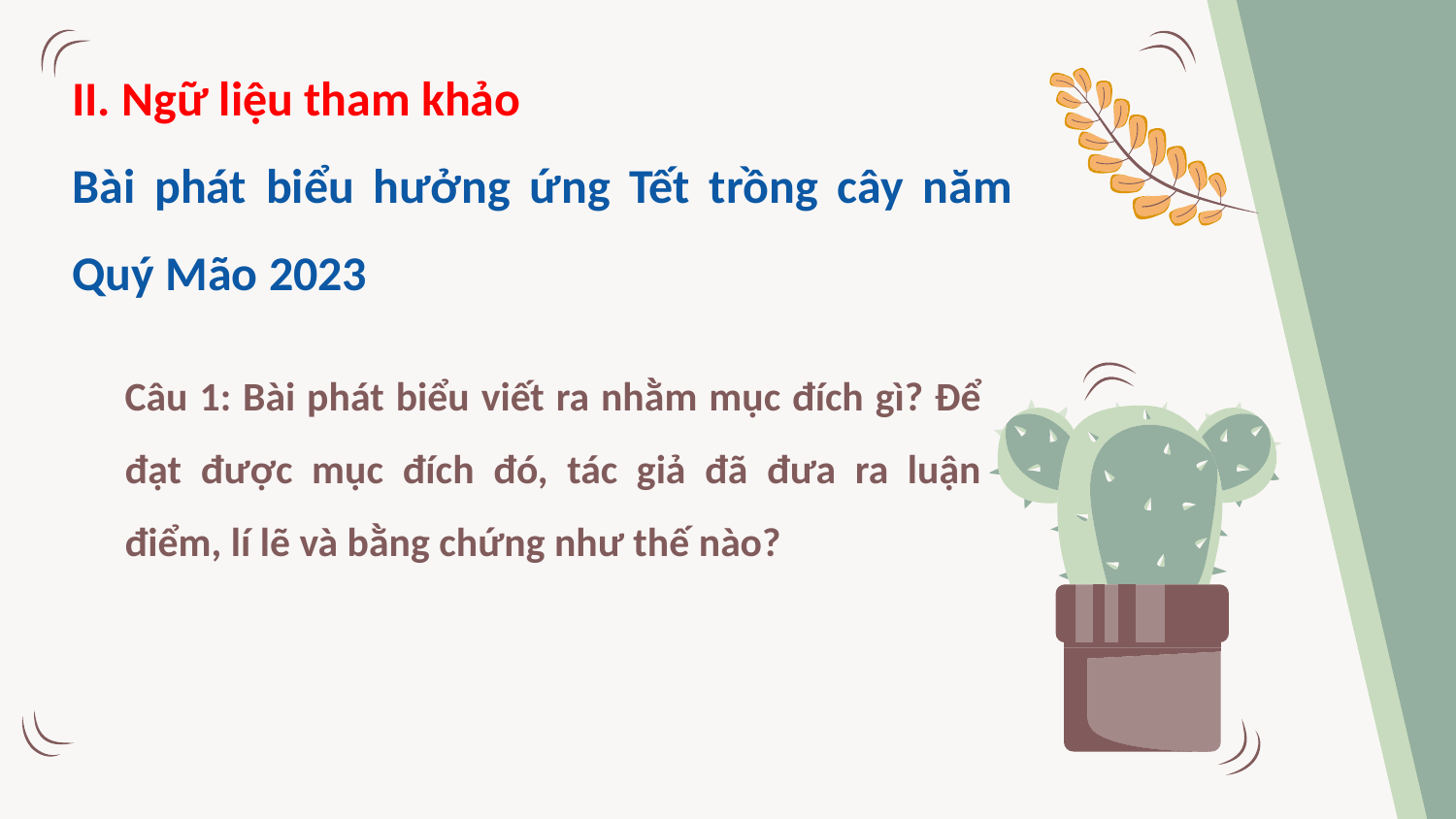

II. Ngữ liệu tham khảo
Bài phát biểu hưởng ứng Tết trồng cây năm Quý Mão 2023

Câu 1: Bài phát biểu viết ra nhằm mục đích gì? Để đạt được mục đích đó, tác giả đã đưa ra luận điểm, lí lẽ và bằng chứng như thế nào?